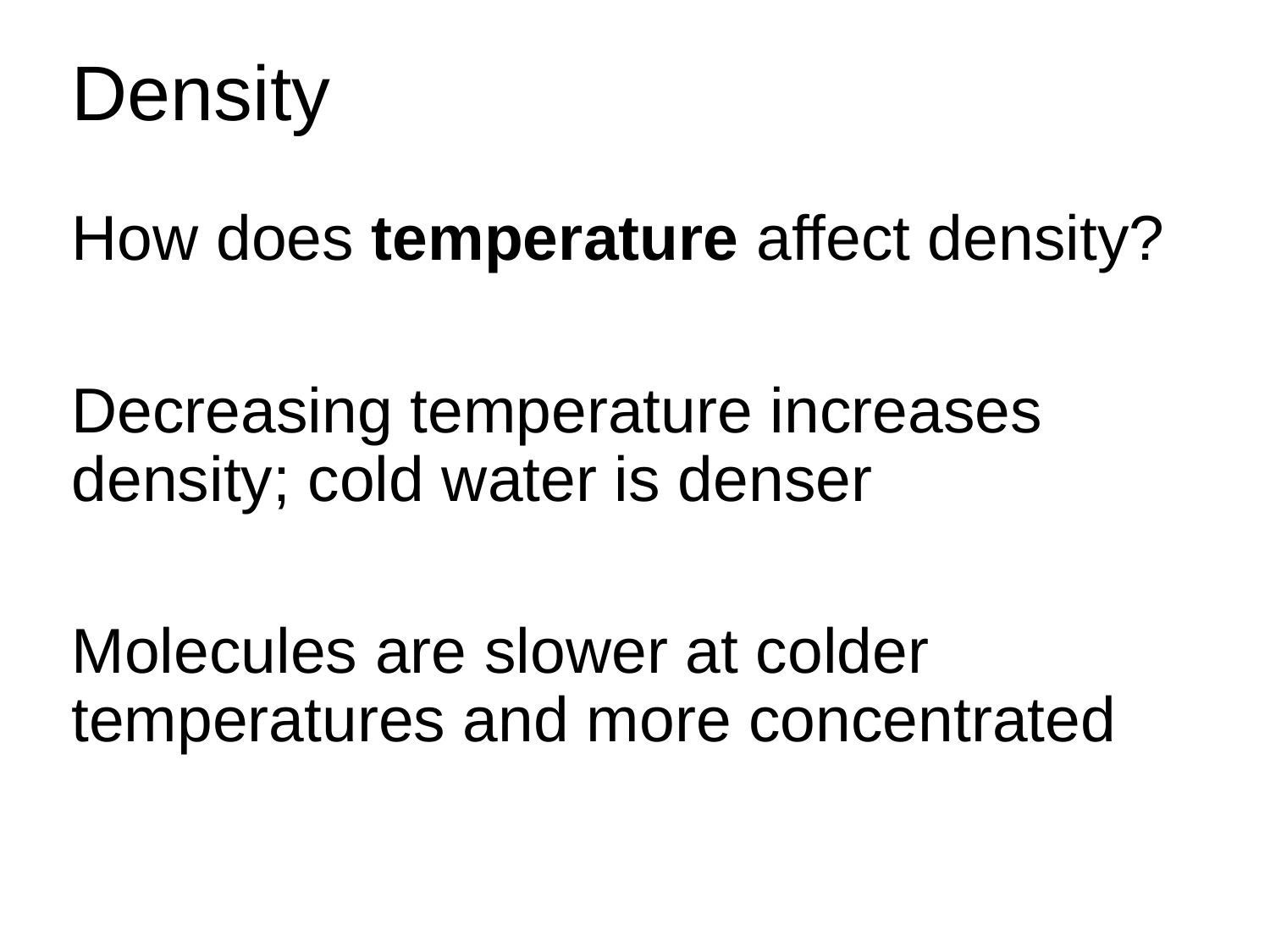

Density
How does temperature affect density?

Decreasing temperature increases density; cold water is denser

Molecules are slower at colder temperatures and more concentrated